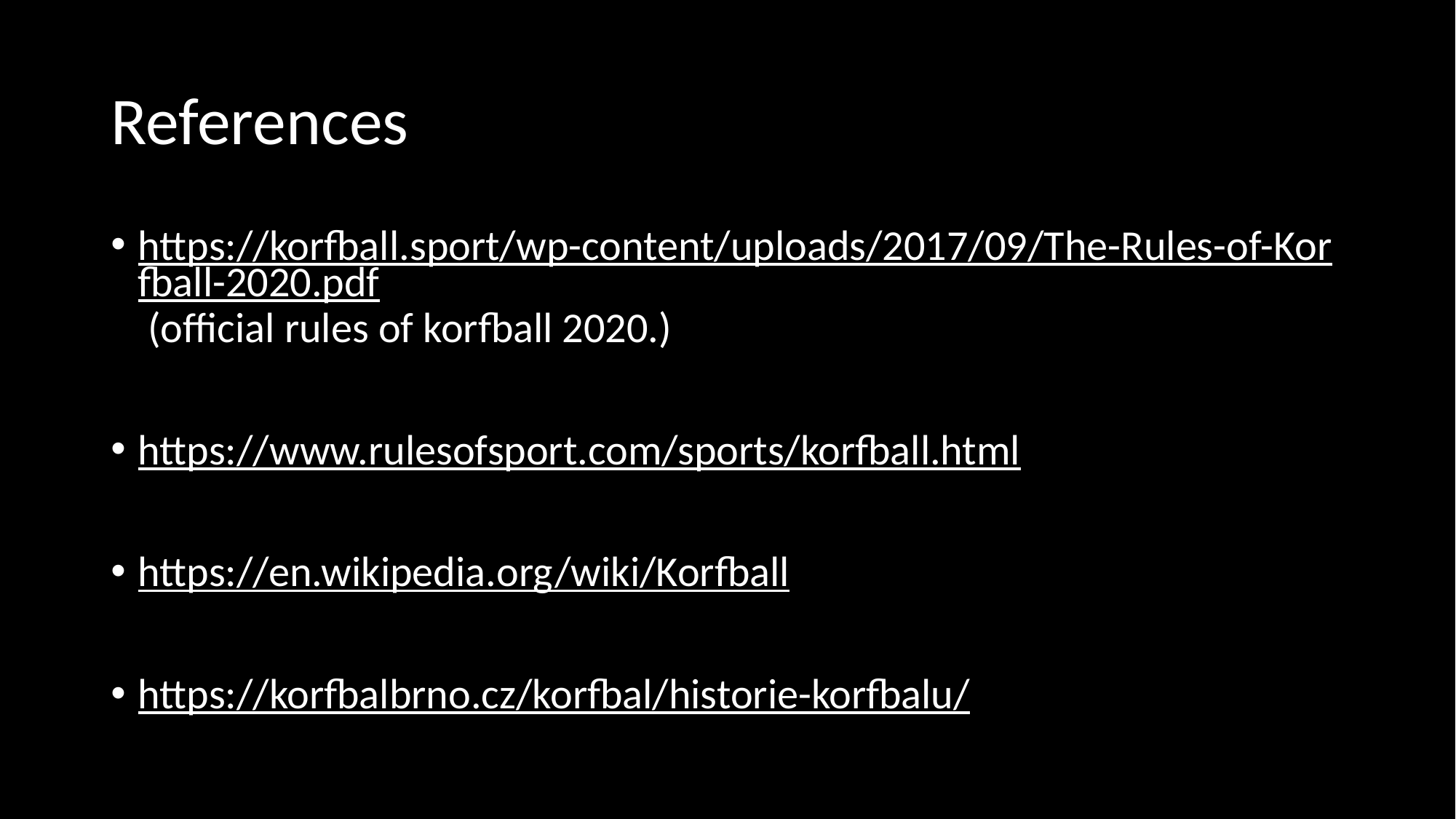

# References
https://korfball.sport/wp-content/uploads/2017/09/The-Rules-of-Korfball-2020.pdf (official rules of korfball 2020.)

https://www.rulesofsport.com/sports/korfball.html

https://en.wikipedia.org/wiki/Korfball

https://korfbalbrno.cz/korfbal/historie-korfbalu/